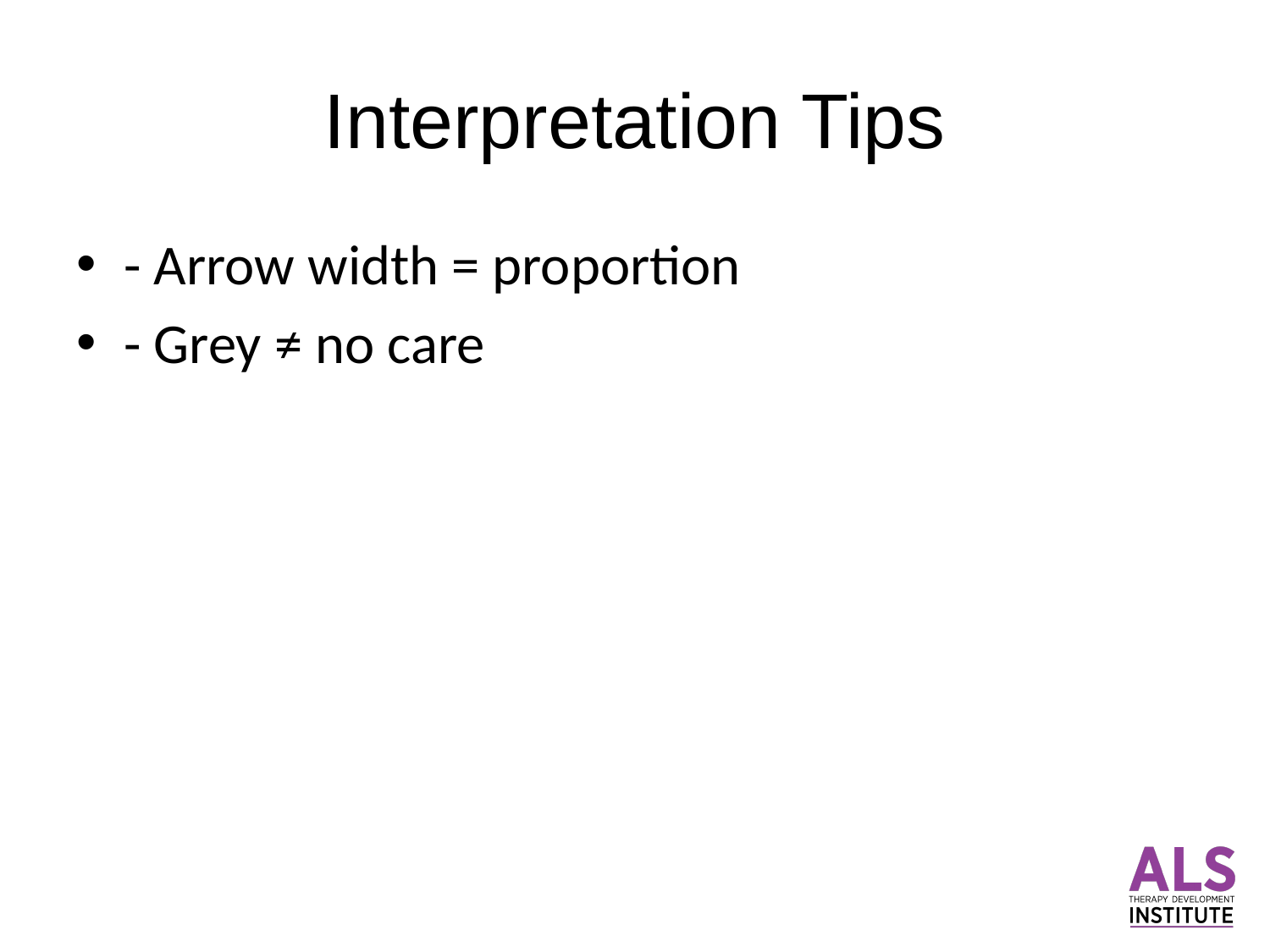

# Interpretation Tips
- Arrow width = proportion
- Grey ≠ no care